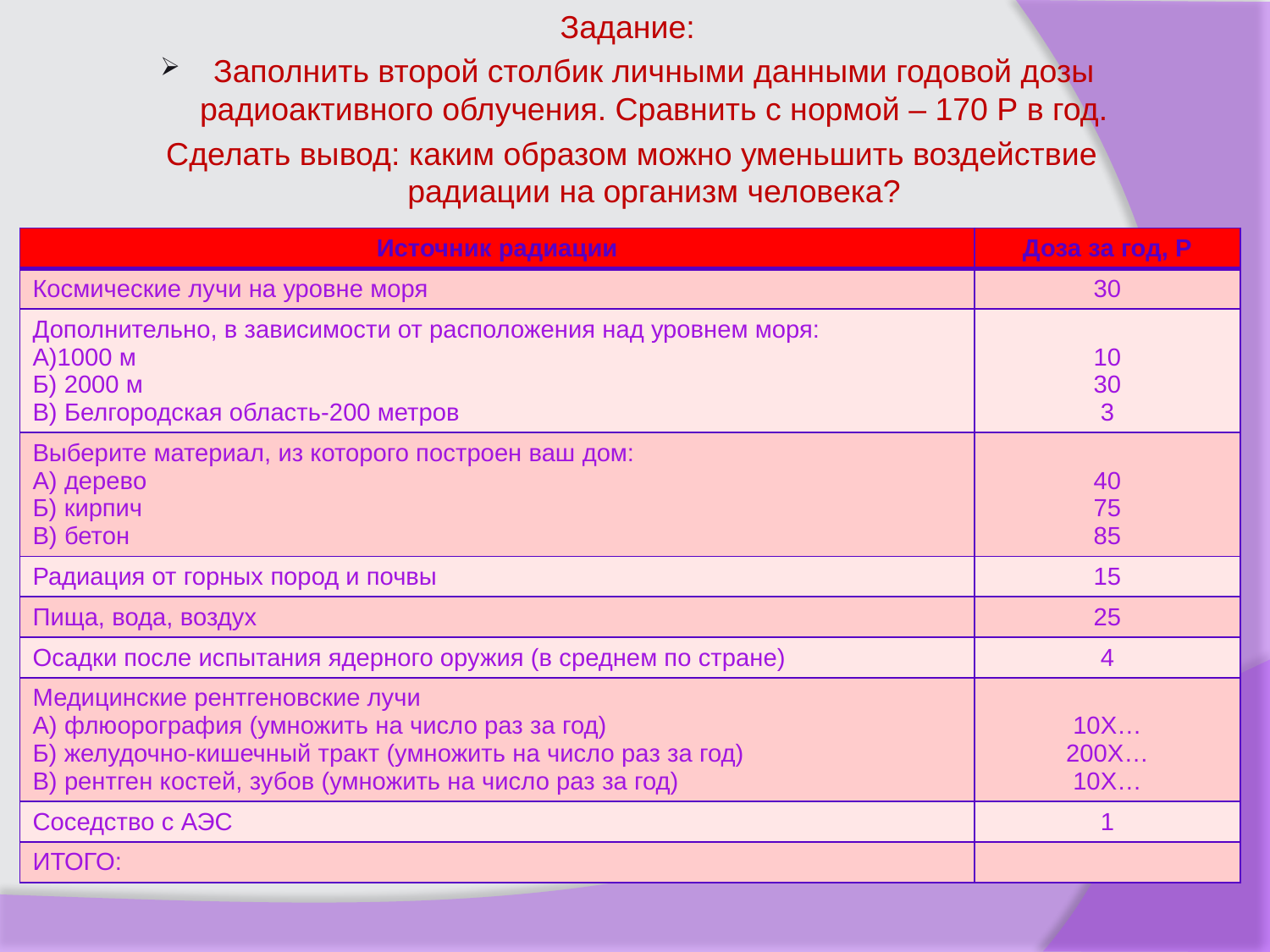

Задание:
Заполнить второй столбик личными данными годовой дозы радиоактивного облучения. Сравнить с нормой – 170 Р в год.
 Сделать вывод: каким образом можно уменьшить воздействие радиации на организм человека?

| Источник радиации | Доза за год, Р |
| --- | --- |
| Космические лучи на уровне моря | 30 |
| Дополнительно, в зависимости от расположения над уровнем моря: А)1000 м Б) 2000 м В) Белгородская область-200 метров | 10 30 3 |
| Выберите материал, из которого построен ваш дом: А) дерево Б) кирпич В) бетон | 40 75 85 |
| Радиация от горных пород и почвы | 15 |
| Пища, вода, воздух | 25 |
| Осадки после испытания ядерного оружия (в среднем по стране) | 4 |
| Медицинские рентгеновские лучи А) флюорография (умножить на число раз за год) Б) желудочно-кишечный тракт (умножить на число раз за год) В) рентген костей, зубов (умножить на число раз за год) | 10X… 200X… 10X… |
| Соседство с АЭС | 1 |
| ИТОГО: |  |